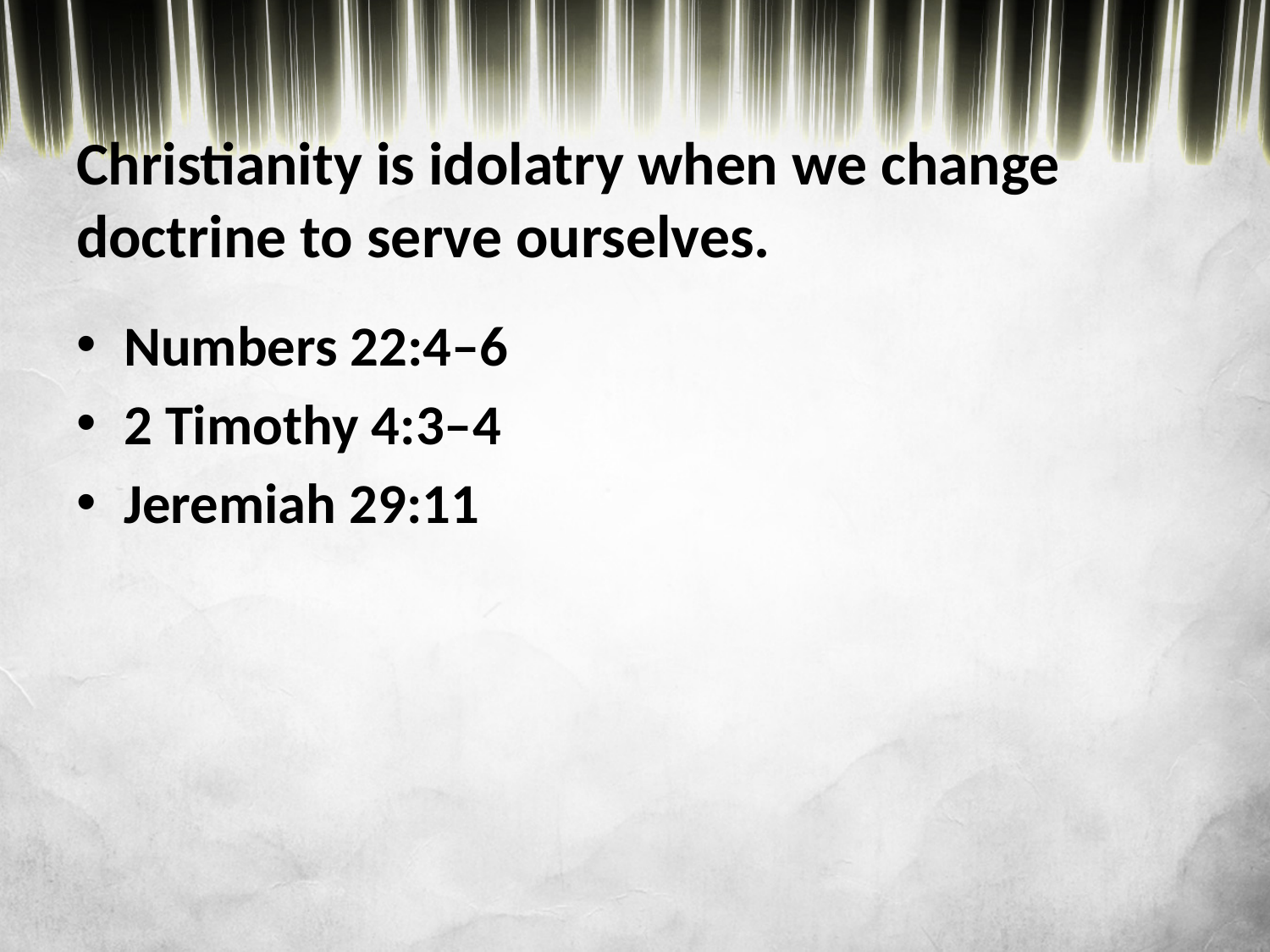

# Christianity is idolatry when we change doctrine to serve ourselves.
Numbers 22:4–6
2 Timothy 4:3–4
Jeremiah 29:11